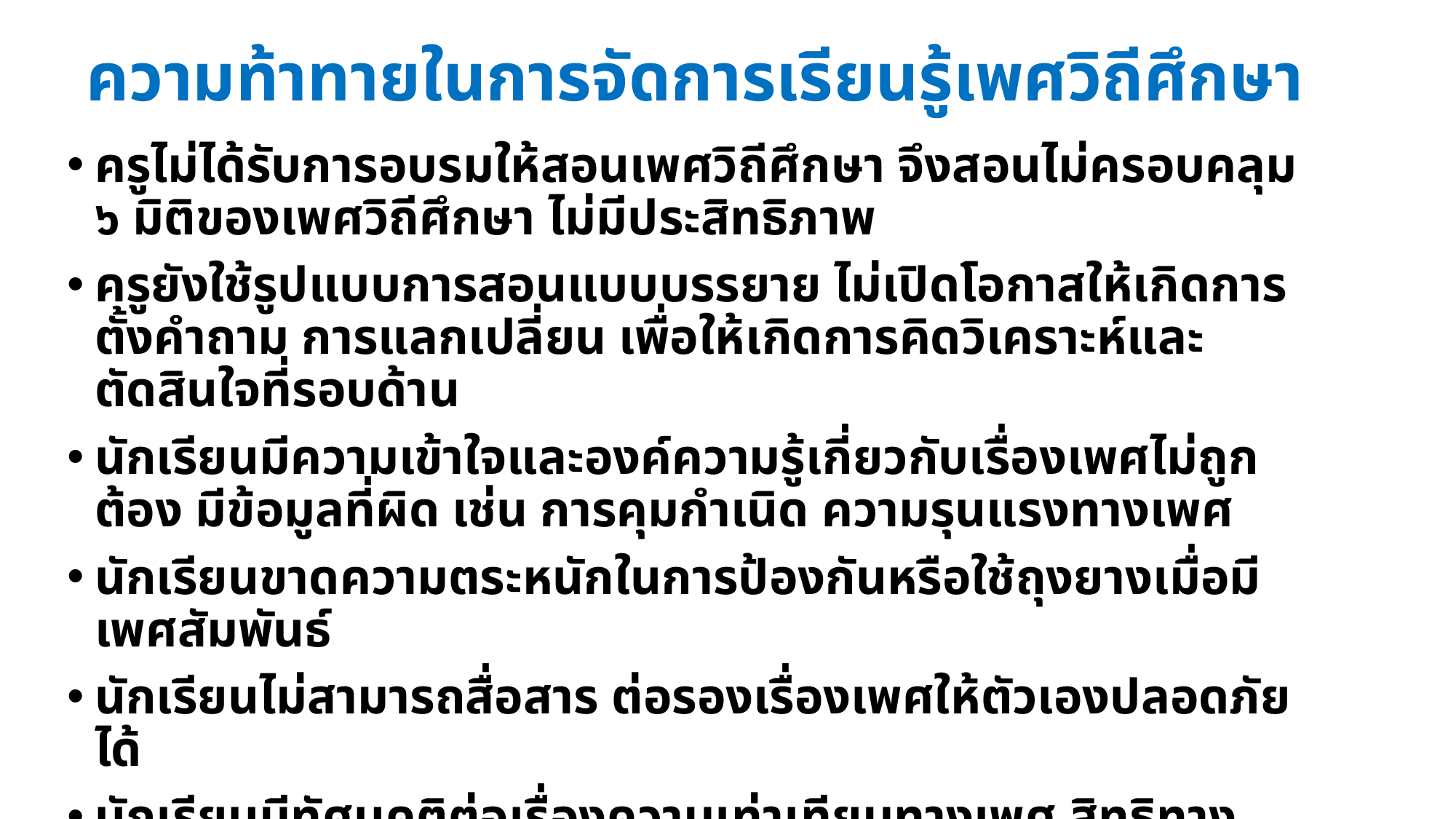

# ความท้าทายในการจัดการเรียนรู้เพศวิถีศึกษา
ครูไม่ได้รับการอบรมให้สอนเพศวิถีศึกษา จึงสอนไม่ครอบคลุม ๖ มิติของเพศวิถีศึกษา ไม่มีประสิทธิภาพ
ครูยังใช้รูปแบบการสอนแบบบรรยาย ไม่เปิดโอกาสให้เกิดการตั้งคำถาม การแลกเปลี่ยน เพื่อให้เกิดการคิดวิเคราะห์และตัดสินใจที่รอบด้าน
นักเรียนมีความเข้าใจและองค์ความรู้เกี่ยวกับเรื่องเพศไม่ถูกต้อง มีข้อมูลที่ผิด เช่น การคุมกำเนิด ความรุนแรงทางเพศ
นักเรียนขาดความตระหนักในการป้องกันหรือใช้ถุงยางเมื่อมีเพศสัมพันธ์
นักเรียนไม่สามารถสื่อสาร ต่อรองเรื่องเพศให้ตัวเองปลอดภัยได้
นักเรียนมีทัศนคติต่อเรื่องความเท่าเทียมทางเพศ สิทธิทางเพศ ที่เห็นว่าไม่สำคัญ ไม่เห็นด้วย
 (อ้างอิง :งานวิจัยมหาวิทยาลัยมหิดล ๒๕๕๗)